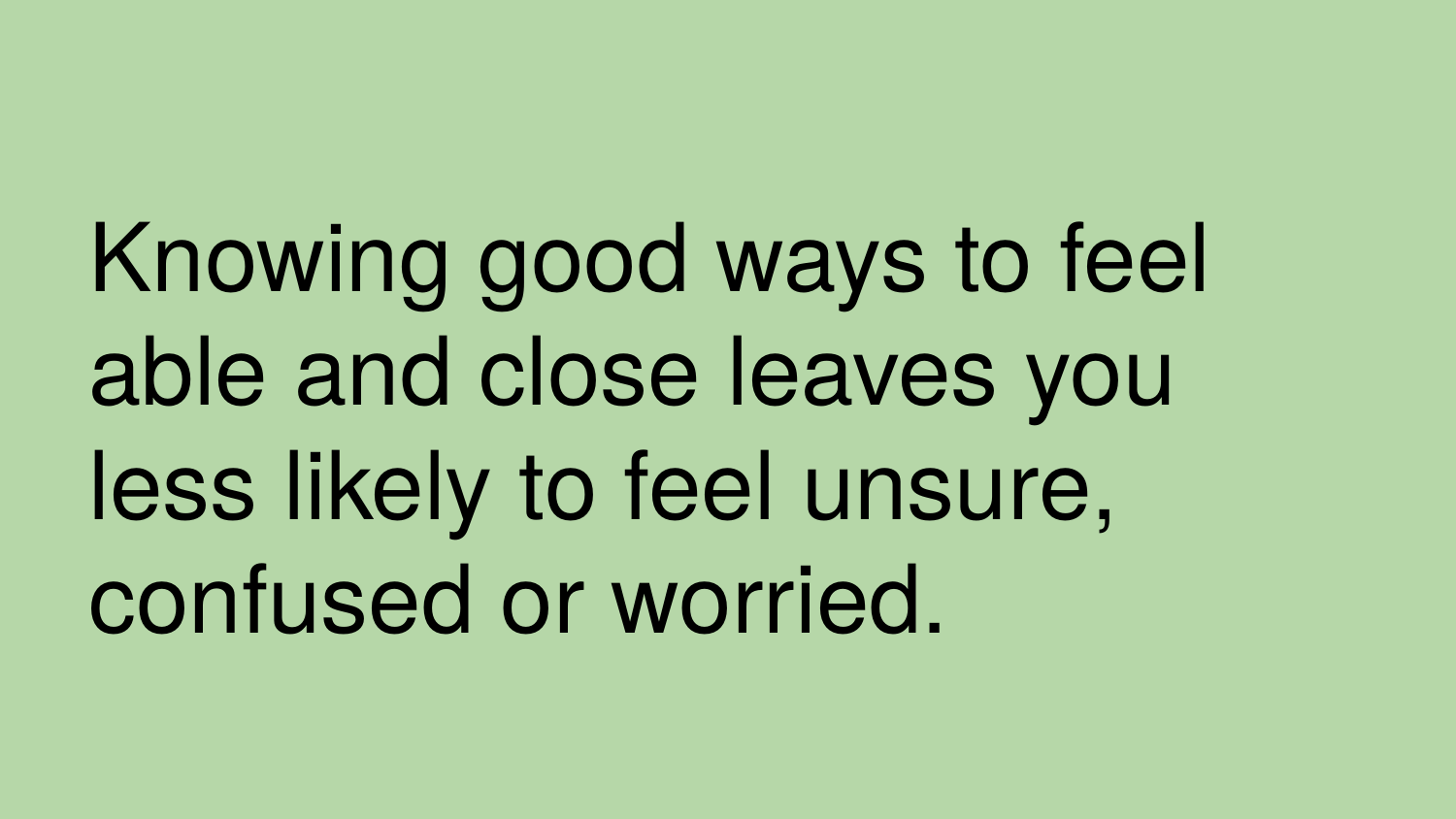

# Knowing good ways to feel able and close leaves you less likely to feel unsure, confused or worried.